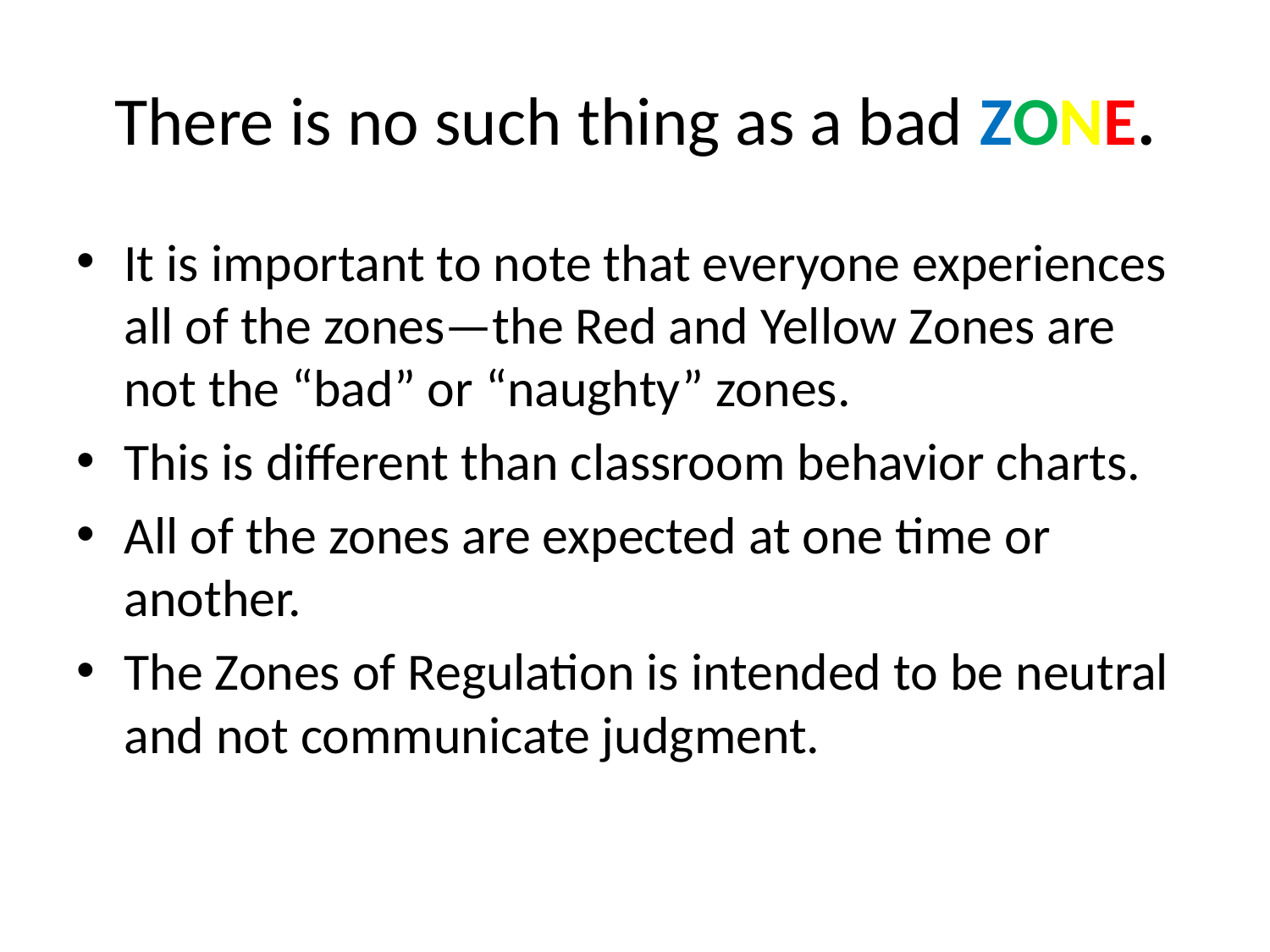

# There is no such thing as a bad ZONE.
It is important to note that everyone experiences all of the zones—the Red and Yellow Zones are not the “bad” or “naughty” zones.
This is different than classroom behavior charts.
All of the zones are expected at one time or another.
The Zones of Regulation is intended to be neutral and not communicate judgment.